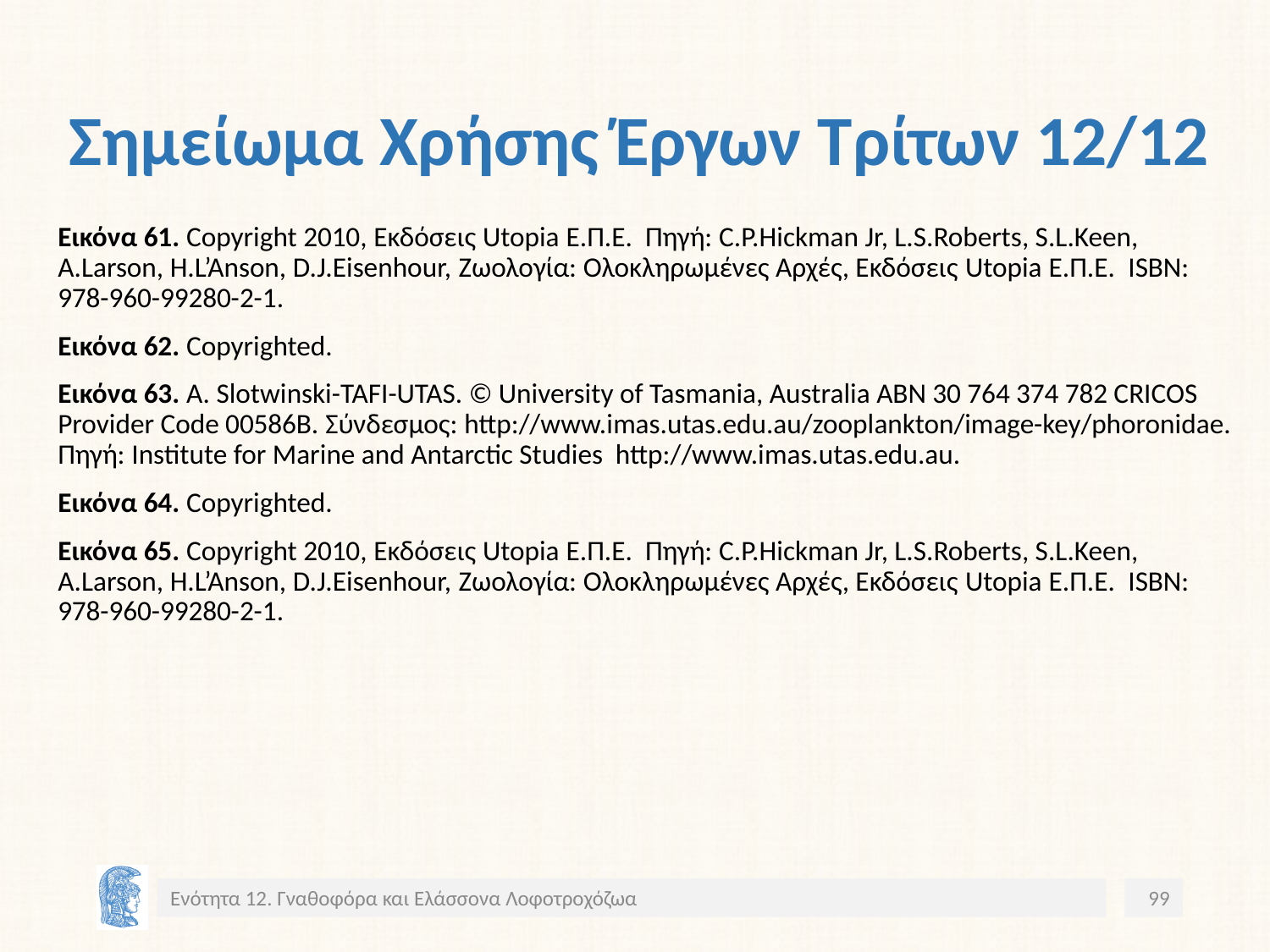

# Σημείωμα Χρήσης Έργων Τρίτων 12/12
Εικόνα 61. Copyright 2010, Εκδόσεις Utopia Ε.Π.Ε.  Πηγή: C.P.Hickman Jr, L.S.Roberts, S.L.Keen, A.Larson, H.L’Anson, D.J.Eisenhour, Ζωολογία: Ολοκληρωμένες Αρχές, Εκδόσεις Utopia Ε.Π.Ε.  ISBN: 978-960-99280-2-1.
Εικόνα 62. Copyrighted.
Εικόνα 63. Α. Slotwinski-TAFI-UTAS. © University of Tasmania, Australia ABN 30 764 374 782 CRICOS Provider Code 00586B. Σύνδεσμος: http://www.imas.utas.edu.au/zooplankton/image-key/phoronidae. Πηγή: Institute for Marine and Antarctic Studies  http://www.imas.utas.edu.au.
Εικόνα 64. Copyrighted.
Εικόνα 65. Copyright 2010, Εκδόσεις Utopia Ε.Π.Ε.  Πηγή: C.P.Hickman Jr, L.S.Roberts, S.L.Keen, A.Larson, H.L’Anson, D.J.Eisenhour, Ζωολογία: Ολοκληρωμένες Αρχές, Εκδόσεις Utopia Ε.Π.Ε.  ISBN: 978-960-99280-2-1.

Ενότητα 12. Γναθοφόρα και Ελάσσονα Λοφοτροχόζωα
99